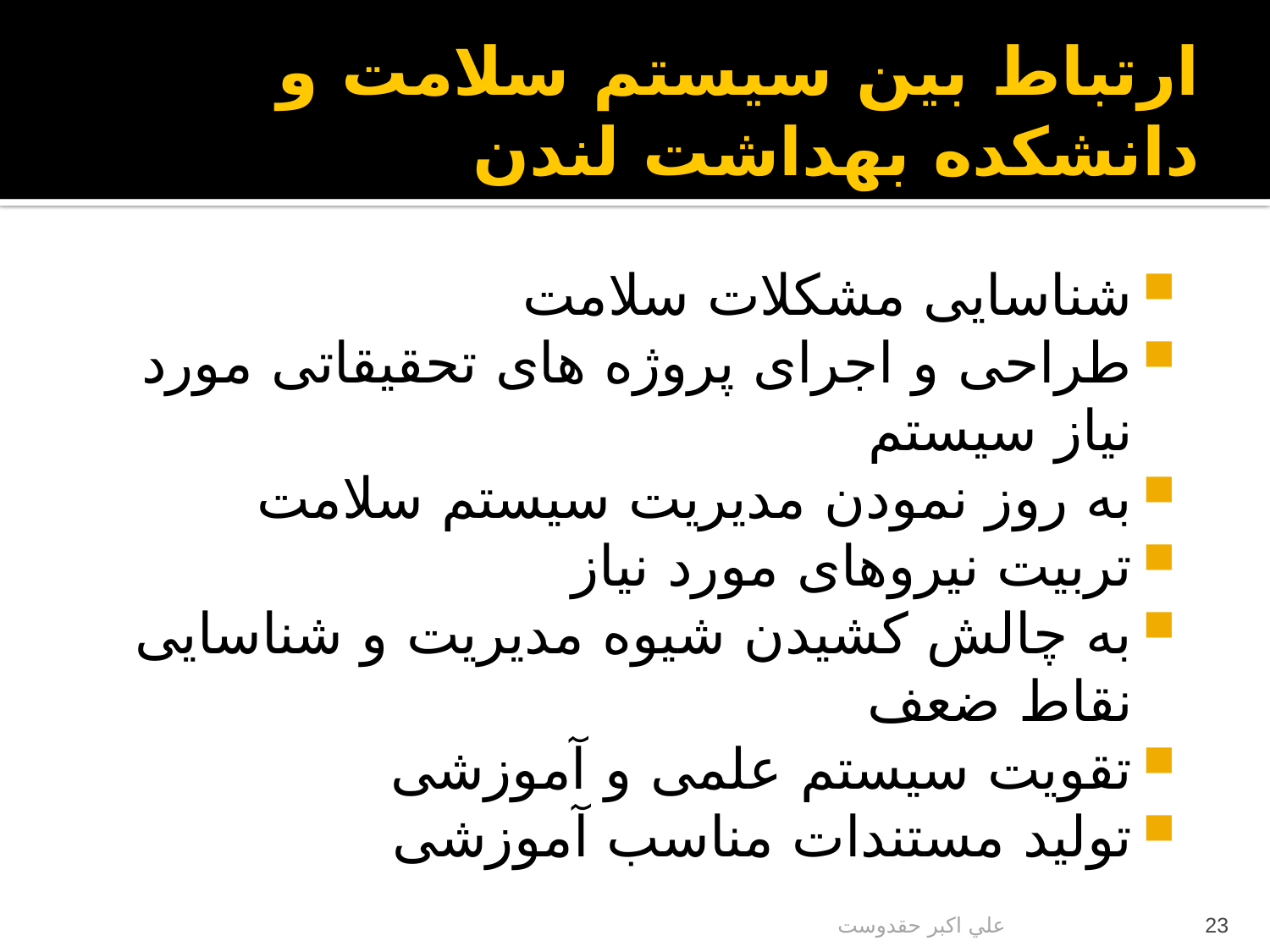

# ارتباط بین سیستم سلامت و دانشکده بهداشت لندن
شناسایی مشکلات سلامت
طراحی و اجرای پروژه های تحقیقاتی مورد نیاز سیستم
به روز نمودن مدیریت سیستم سلامت
تربیت نیروهای مورد نیاز
به چالش کشیدن شیوه مدیریت و شناسایی نقاط ضعف
تقویت سیستم علمی و آموزشی
تولید مستندات مناسب آموزشی

علي اكبر حقدوست
23